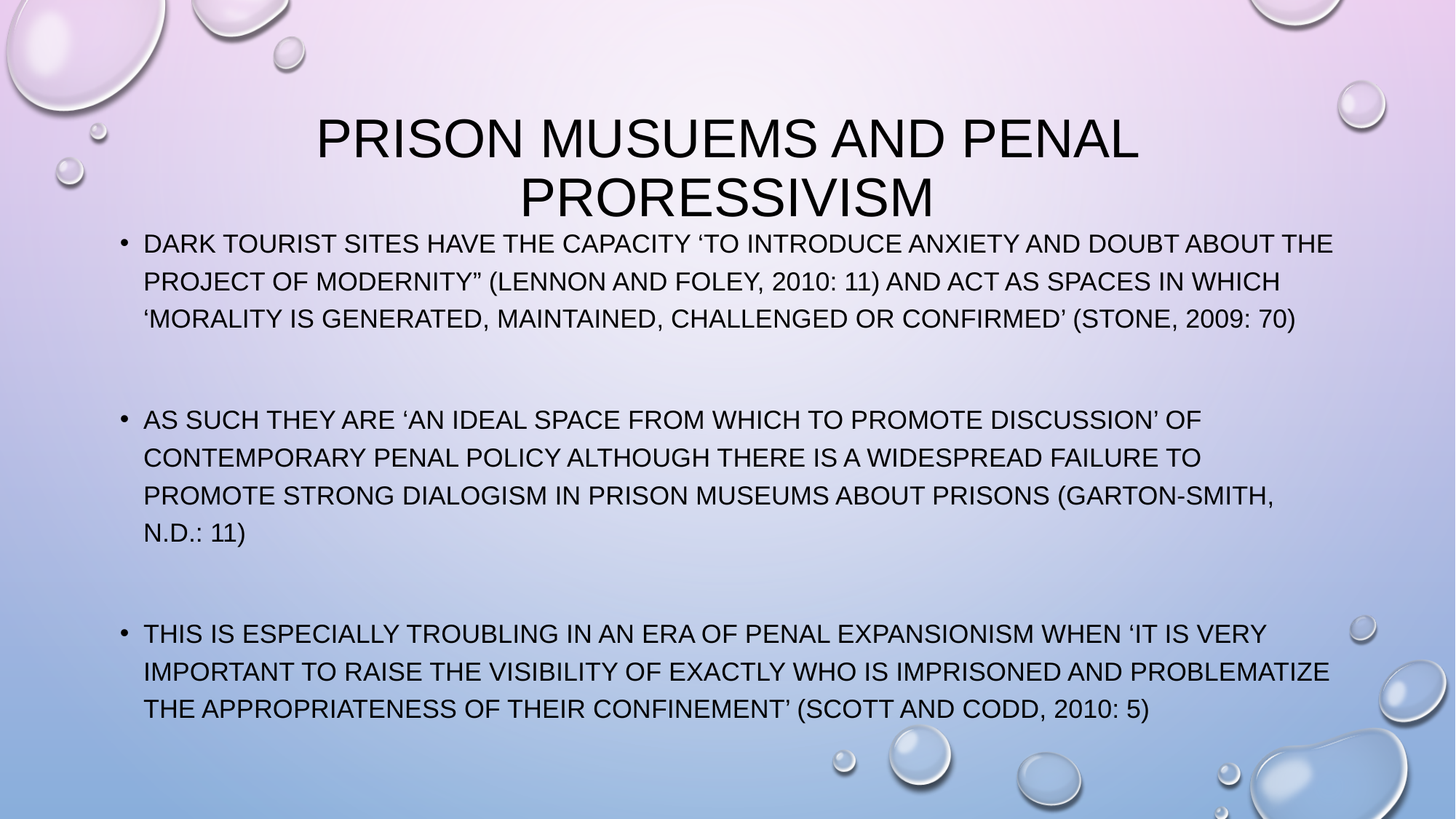

# Prison musuems and penal proressivism
Dark tourist sites have the capacity ‘to introduce anxiety and doubt about the project of modernity” (lennon and Foley, 2010: 11) and act as spaces in which ‘morality is generated, maintained, challenged or confirmed’ (Stone, 2009: 70)

As such they are ‘an ideal space from which to promote discussion’ of contemporary penal policy although there is a widespread failure to promote strong dialogism in prison museums about prisons (Garton-smith, n.d.: 11)

This is especially troubling in an era of penal expansionism when ‘it is very important to raise the visibility of exactly who is imprisoned and problematize the appropriateness of their confinement’ (Scott and codd, 2010: 5)